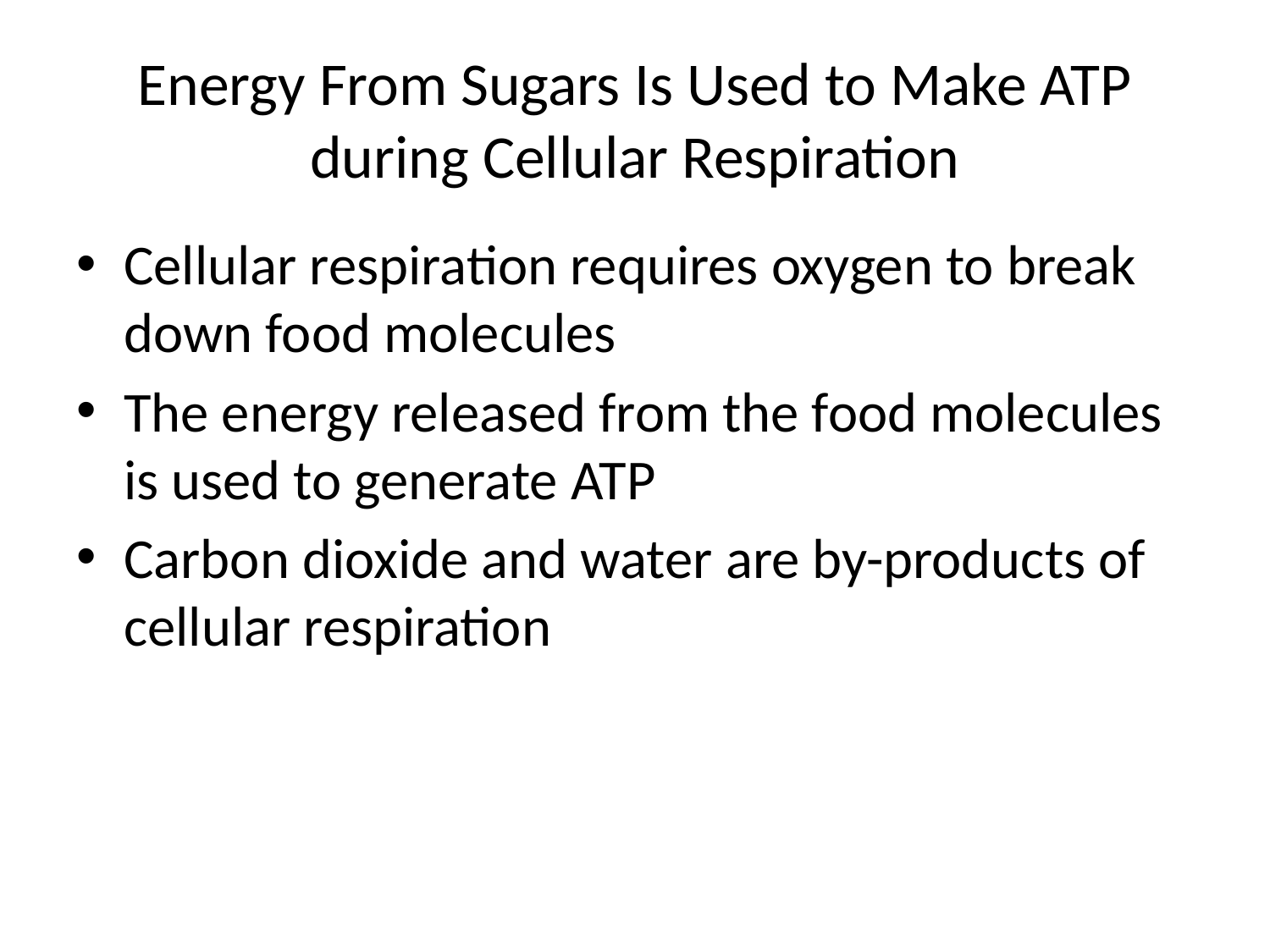

# Energy From Sugars Is Used to Make ATP during Cellular Respiration
Cellular respiration requires oxygen to break down food molecules
The energy released from the food molecules is used to generate ATP
Carbon dioxide and water are by-products of cellular respiration